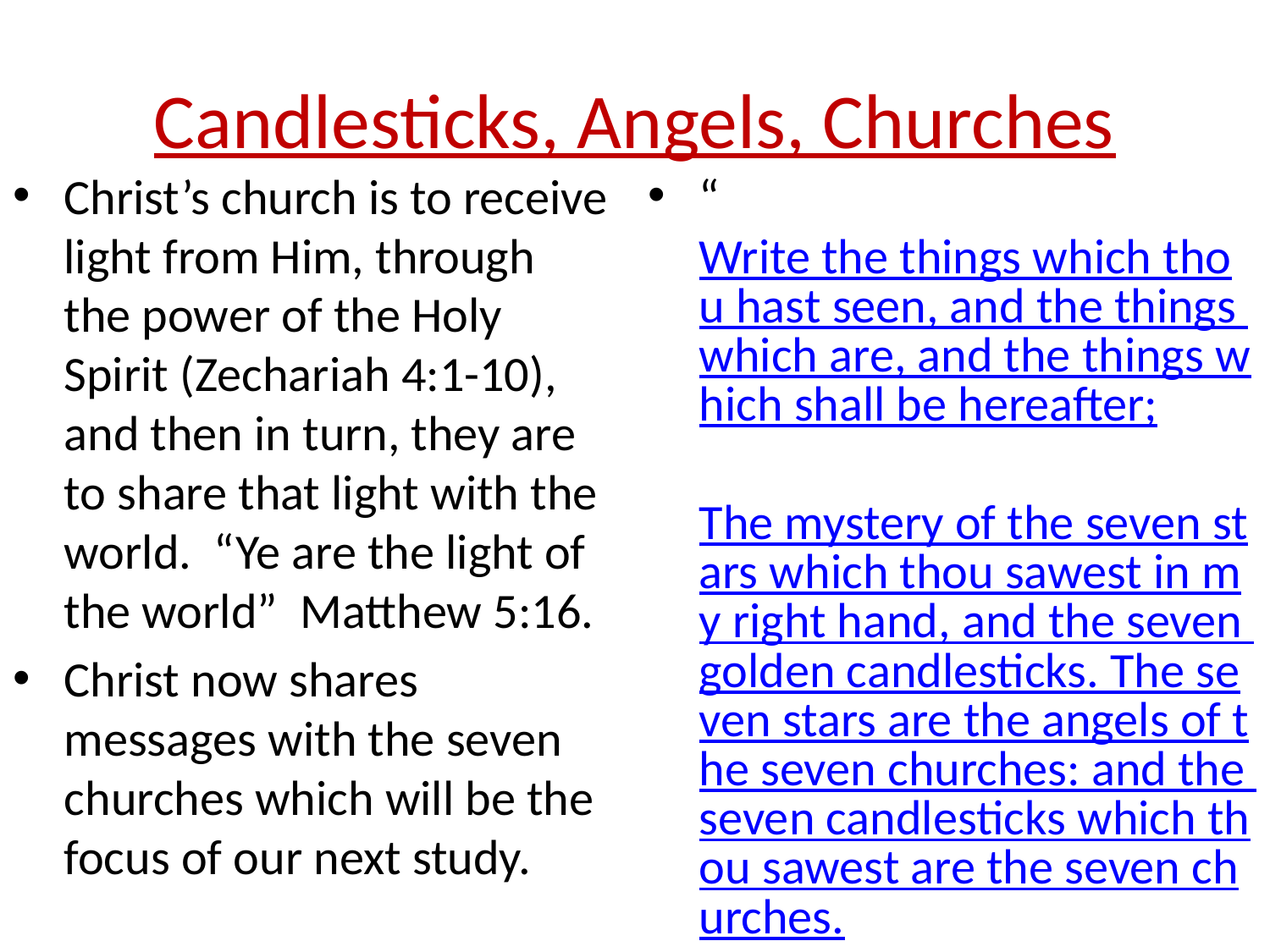

# Candlesticks, Angels, Churches
Christ’s church is to receive light from Him, through the power of the Holy Spirit (Zechariah 4:1-10), and then in turn, they are to share that light with the world.  “Ye are the light of the world”  Matthew 5:16.
Christ now shares messages with the seven churches which will be the focus of our next study.
“Write the things which thou hast seen, and the things which are, and the things which shall be hereafter; The mystery of the seven stars which thou sawest in my right hand, and the seven golden candlesticks. The seven stars are the angels of the seven churches: and the seven candlesticks which thou sawest are the seven churches.”  Revelation 1:19,20